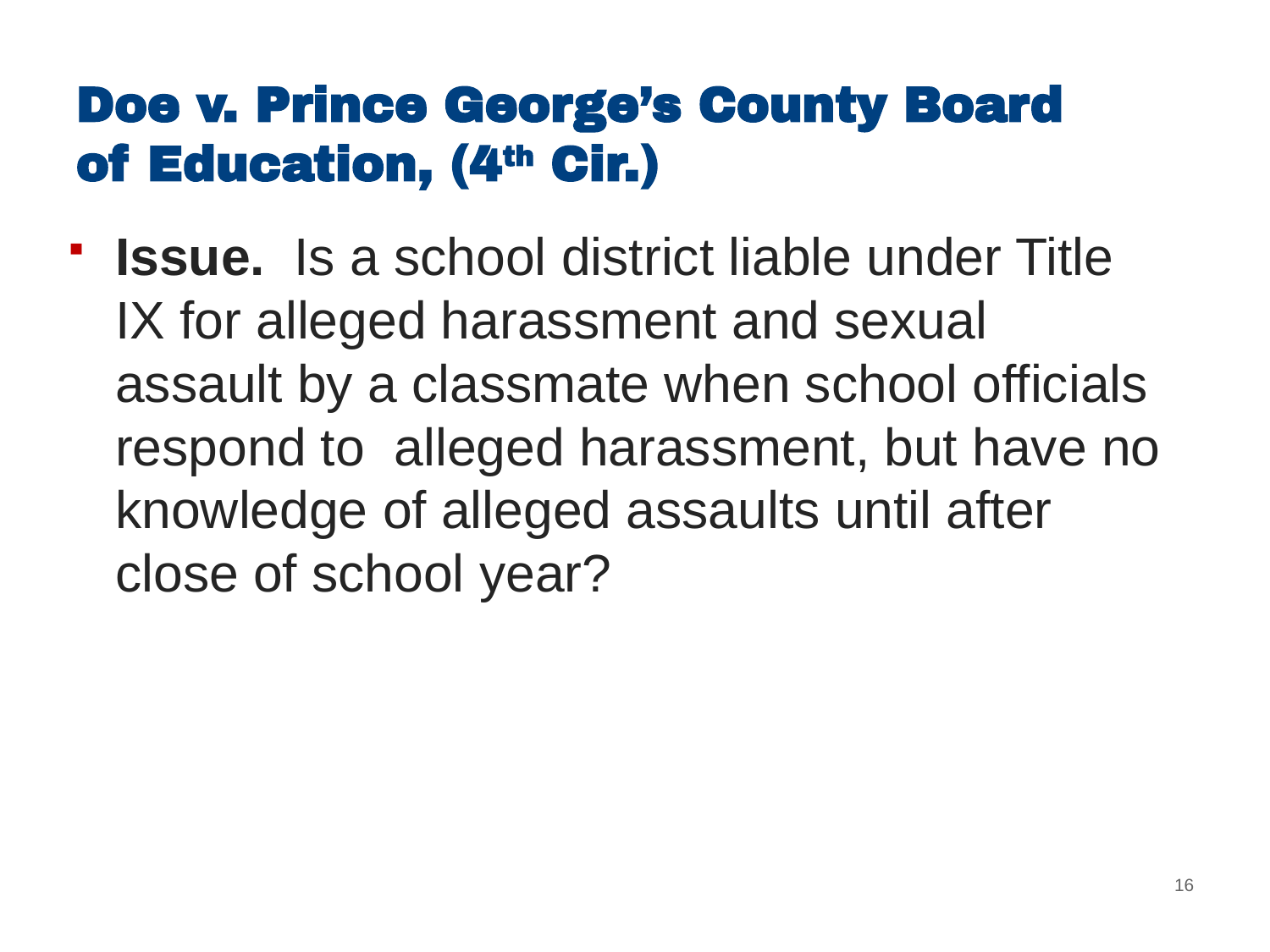

# Doe v. Prince George’s County Board of Education, (4th Cir.)
Issue.  Is a school district liable under Title IX for alleged harassment and sexual assault by a classmate when school officials respond to  alleged harassment, but have no knowledge of alleged assaults until after close of school year?

16